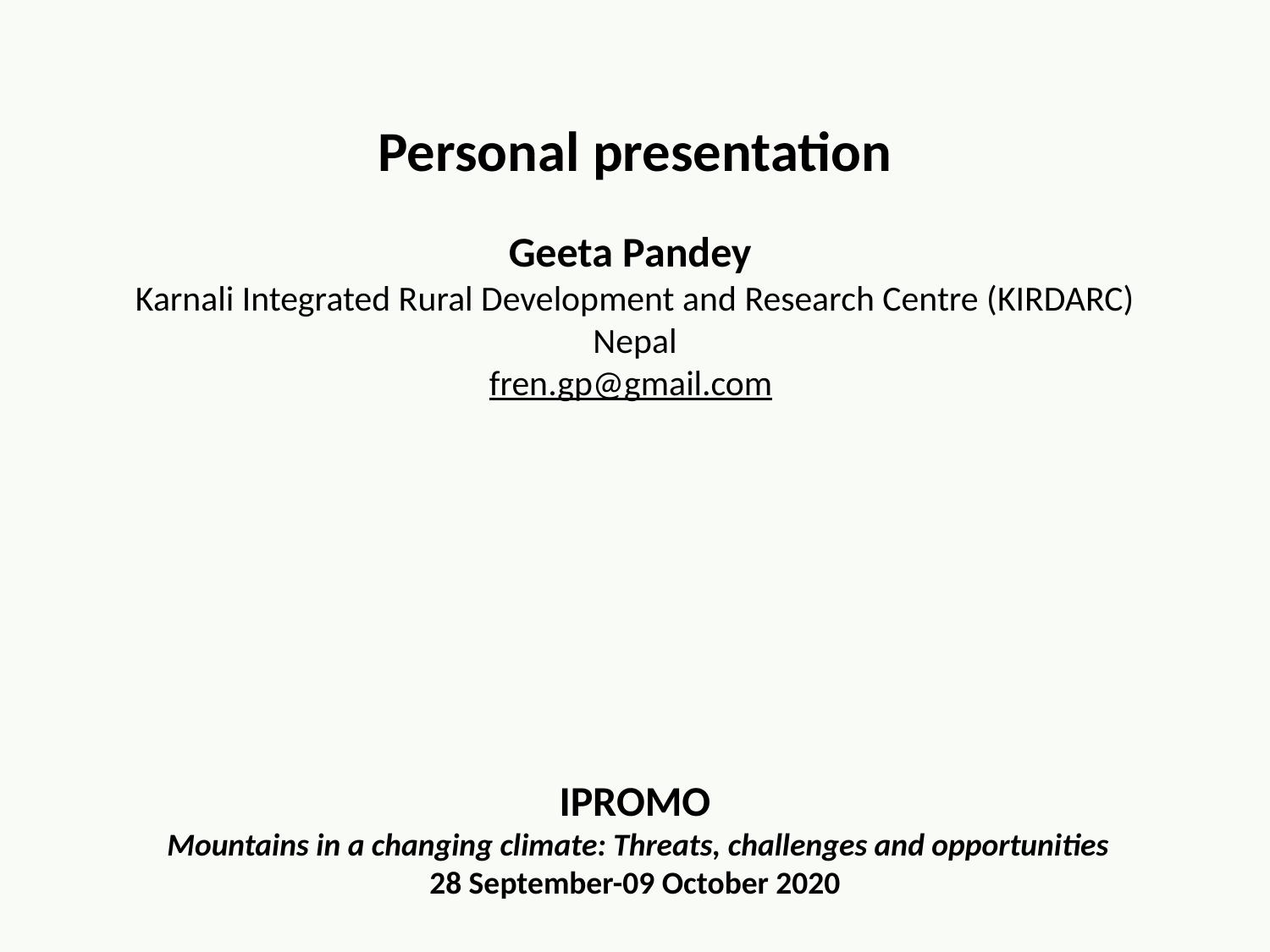

Personal presentation

Geeta Pandey
Karnali Integrated Rural Development and Research Centre (KIRDARC)
Nepal
fren.gp@gmail.com
 IPROMO
 Mountains in a changing climate: Threats, challenges and opportunities
28 September-09 October 2020